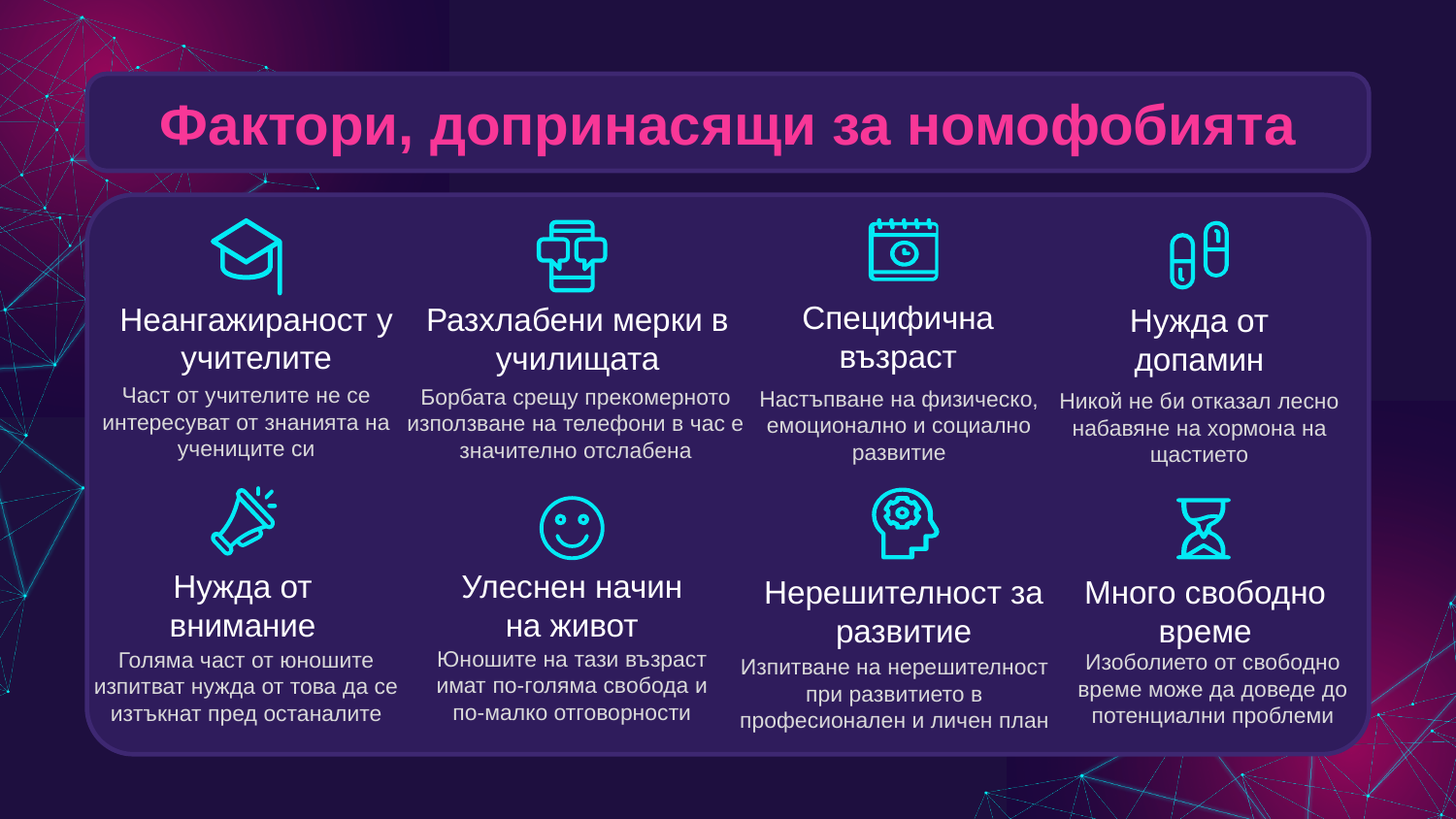

Фактори, допринасящи за номофобията

# Неангажираност у учителите
Разхлабени мерки в училищата
Специфична възраст
Нужда от допамин
Борбата срещу прекомерното използване на телефони в час е значително отслабена
Настъпване на физическо, емоционално и социално развитие
Част от учителите не се интересуват от знанията на учениците си
Никой не би отказал лесно набавяне на хормона на щастието

Улеснен начин на живот
Много свободно време
Нужда от внимание
Нерешителност за развитие
Изпитване на нерешителност при развитието в професионален и личен план
Юношите на тази възраст имат по-голяма свобода и по-малко отговорности
Голяма част от юношите изпитват нужда от това да се изтъкнат пред останалите
Изоболието от свободно време може да доведе до потенциални проблеми